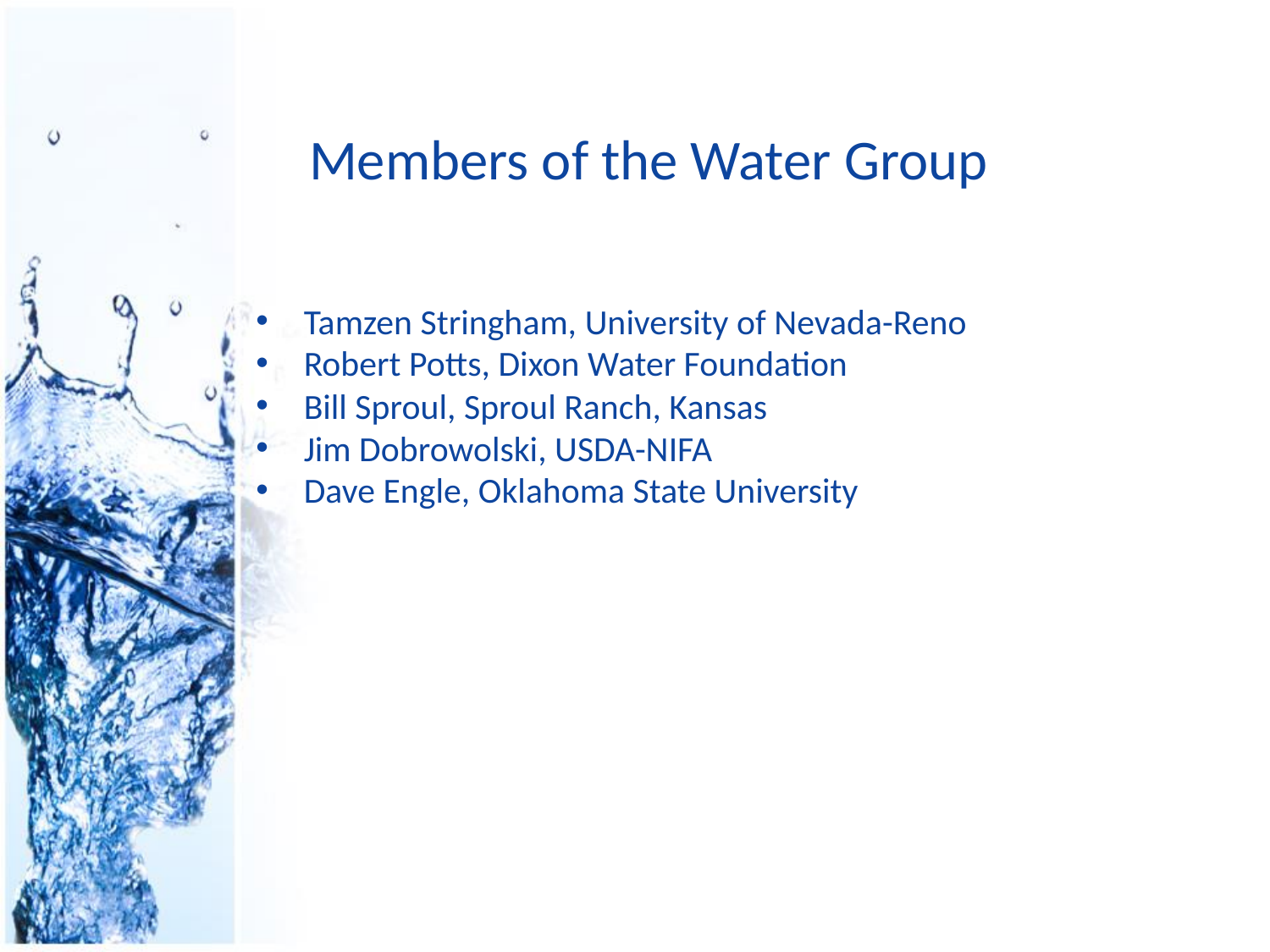

# Members of the Water Group
Tamzen Stringham, University of Nevada-Reno
Robert Potts, Dixon Water Foundation
Bill Sproul, Sproul Ranch, Kansas
Jim Dobrowolski, USDA-NIFA
Dave Engle, Oklahoma State University